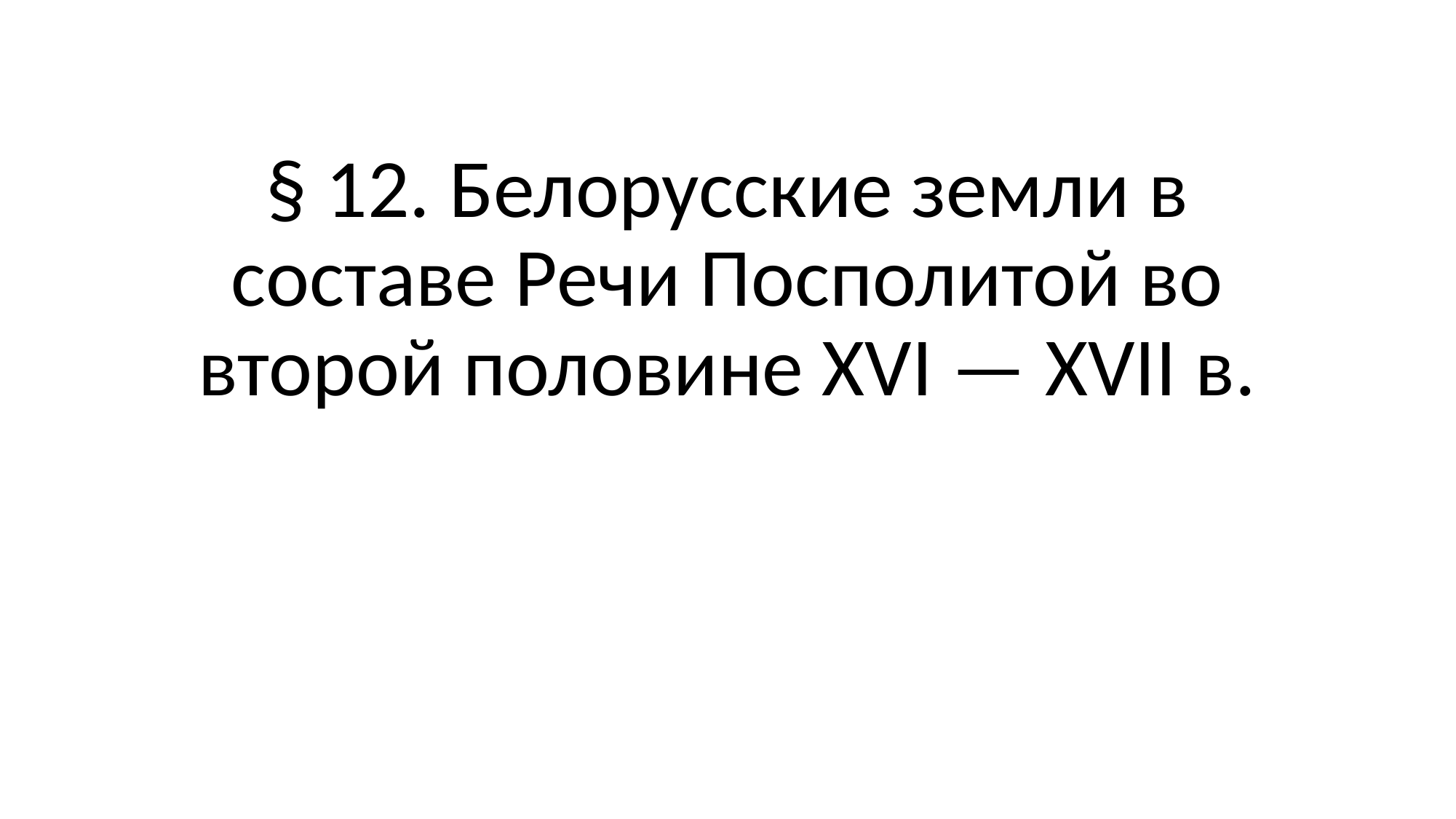

# § 12. Белорусские земли в составе Речи Посполитой во второй половине XVI — XVII в.